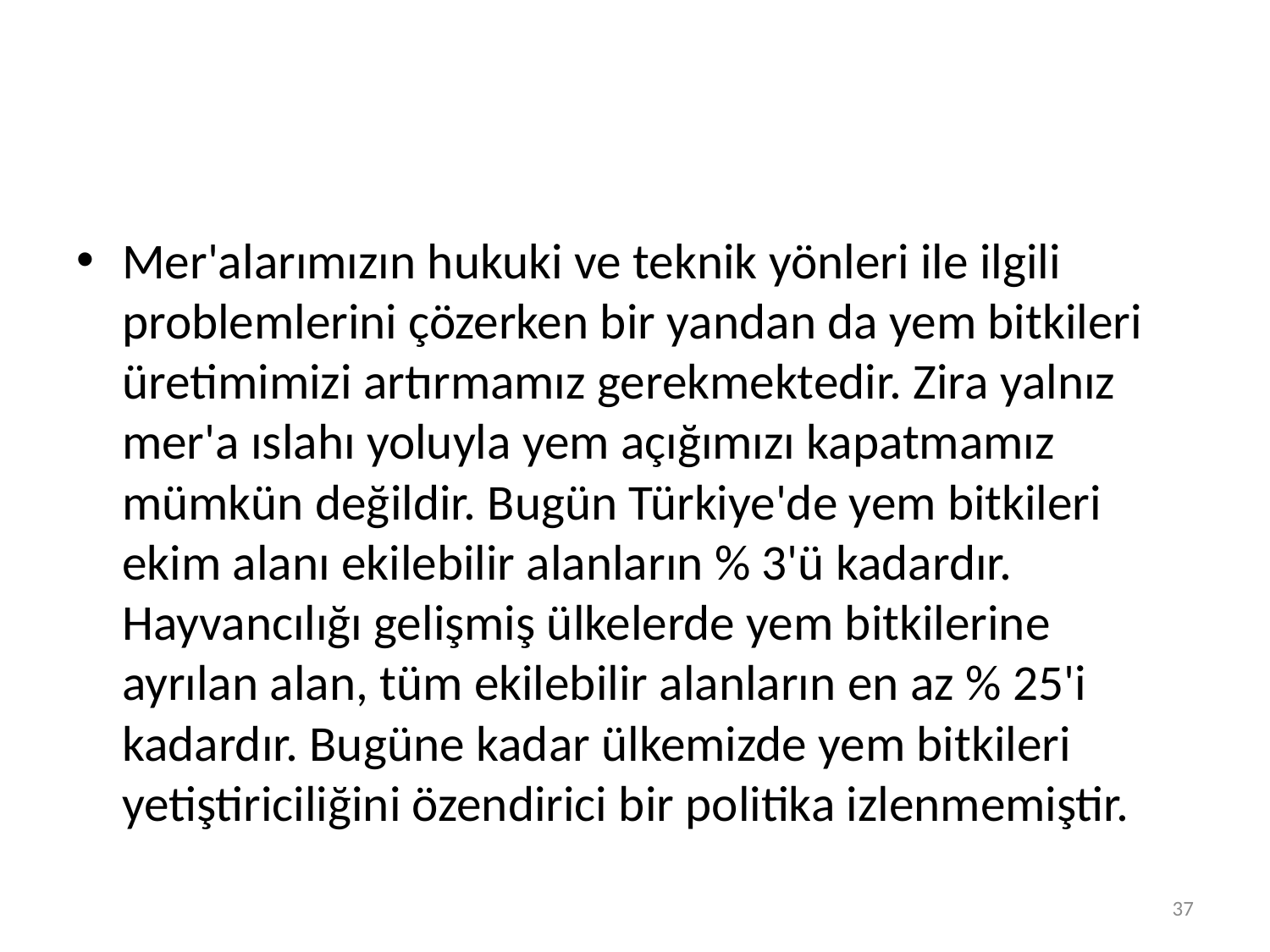

#
Mer'alarımızın hukuki ve teknik yönleri ile ilgili problemlerini çözerken bir yandan da yem bitkileri üretimimizi artırmamız gerekmektedir. Zira yalnız mer'a ıslahı yoluyla yem açığımızı kapatmamız mümkün değildir. Bugün Türkiye'de yem bitkileri ekim alanı ekilebilir alanların % 3'ü kadardır. Hayvancılığı gelişmiş ülkelerde yem bitkilerine ayrılan alan, tüm ekilebilir alanların en az % 25'i kadardır. Bugüne kadar ülkemizde yem bitkileri yetiştiriciliğini özendirici bir politika izlenmemiştir.

37